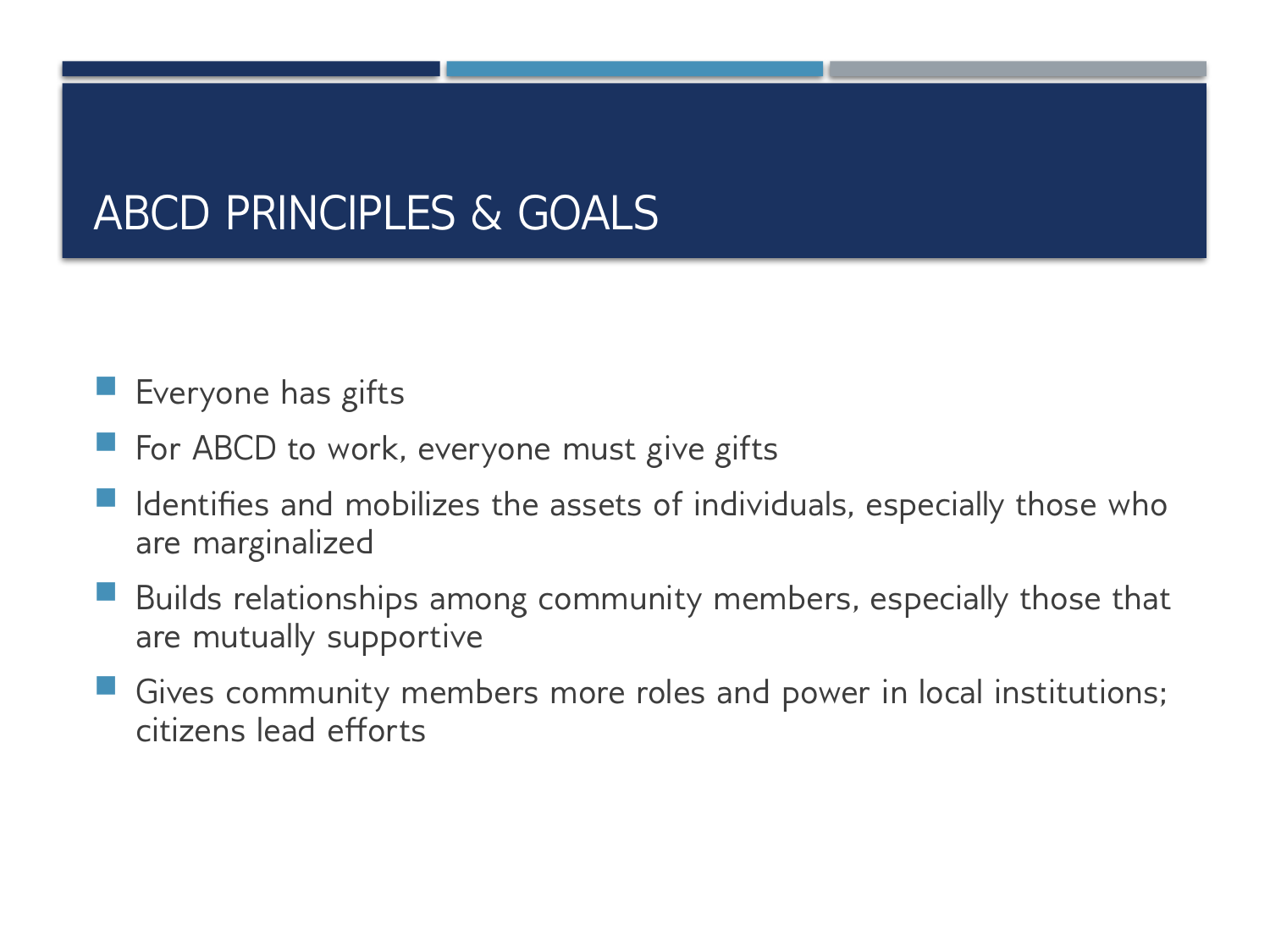

# ABCD principles & goals
Everyone has gifts
For ABCD to work, everyone must give gifts
Identifies and mobilizes the assets of individuals, especially those who are marginalized
Builds relationships among community members, especially those that are mutually supportive
Gives community members more roles and power in local institutions; citizens lead efforts